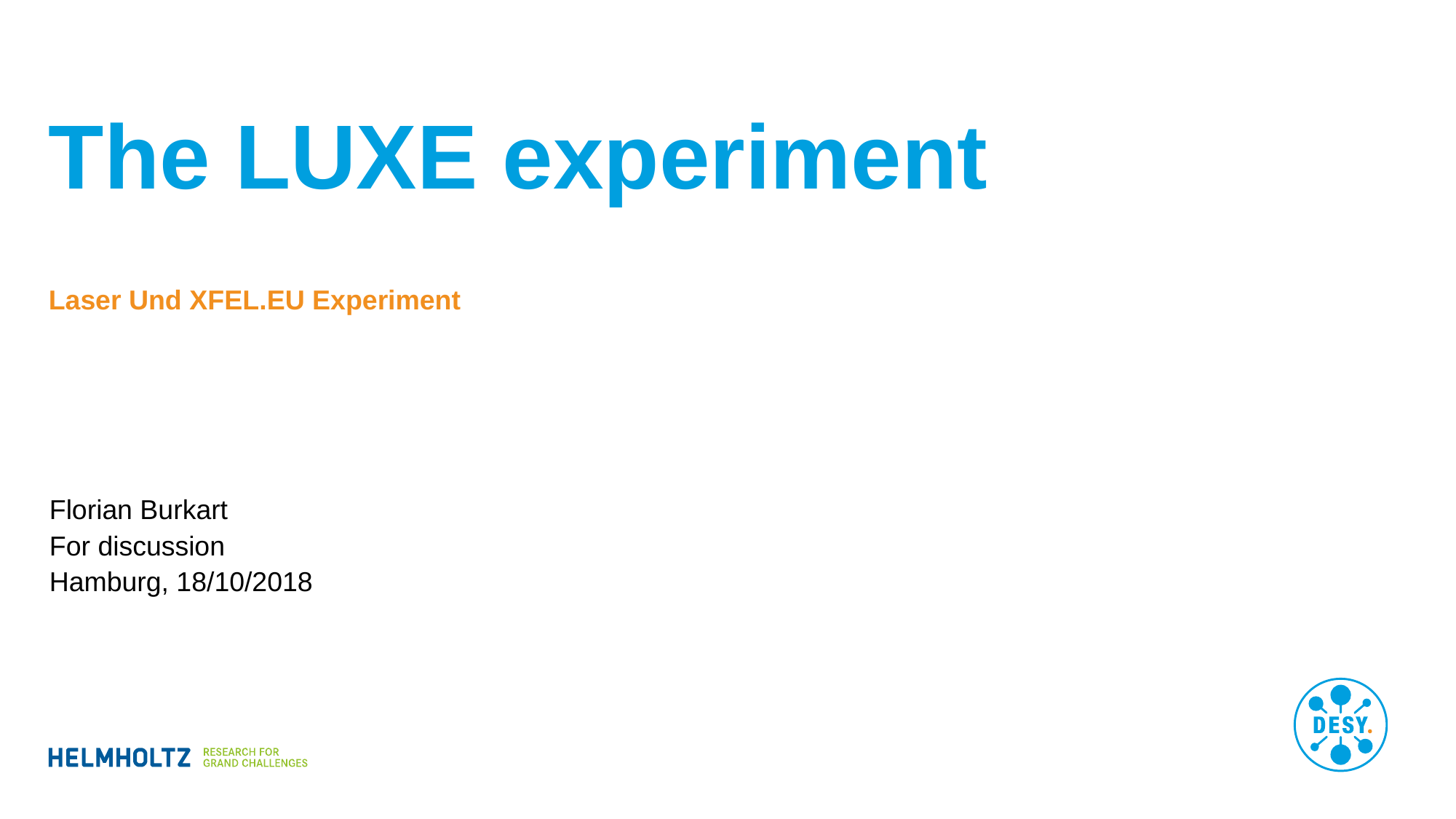

# The LUXE experiment
Laser Und XFEL.EU Experiment
Florian Burkart
For discussion
Hamburg, 18/10/2018